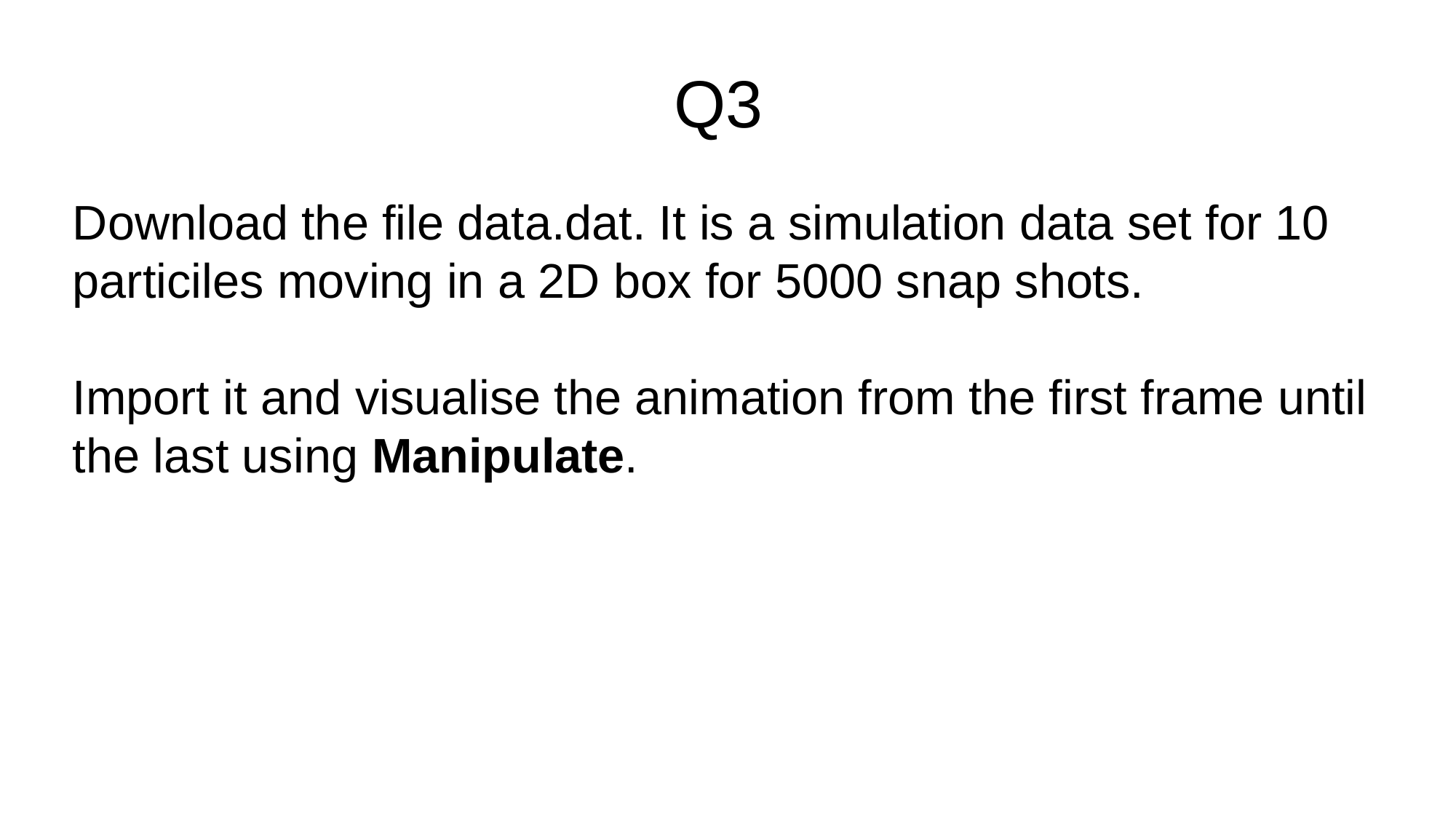

Q3
Download the file data.dat. It is a simulation data set for 10 particiles moving in a 2D box for 5000 snap shots.

Import it and visualise the animation from the first frame until the last using Manipulate.